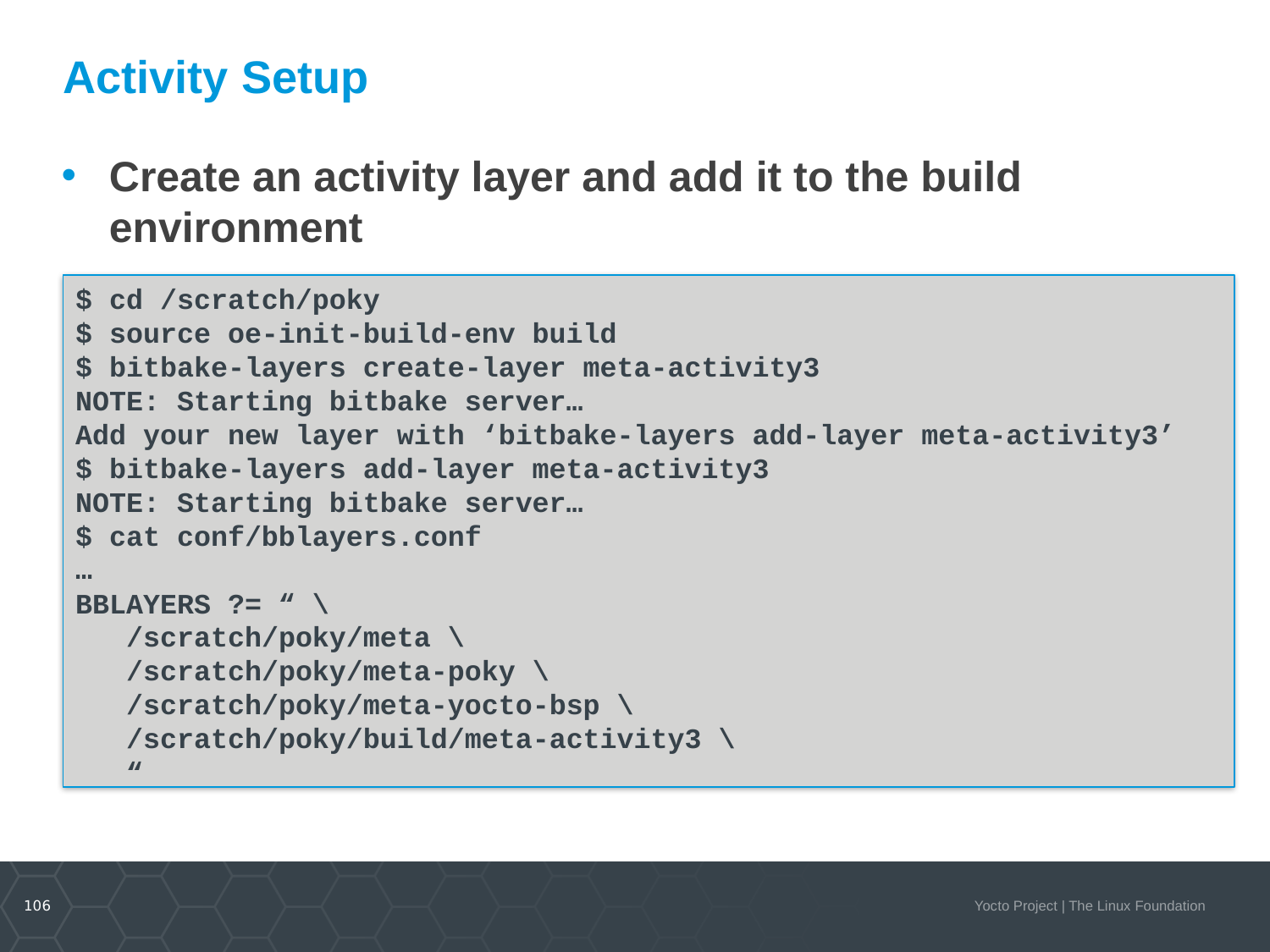

Activity Setup
Create an activity layer and add it to the build environment

$ cd /scratch/poky
$ source oe-init-build-env build
$ bitbake-layers create-layer meta-activity3
NOTE: Starting bitbake server…
Add your new layer with ‘bitbake-layers add-layer meta-activity3’
$ bitbake-layers add-layer meta-activity3
NOTE: Starting bitbake server…
$ cat conf/bblayers.conf
…
BBLAYERS ?= “ \
   /scratch/poky/meta \
   /scratch/poky/meta-poky \
   /scratch/poky/meta-yocto-bsp \
   /scratch/poky/build/meta-activity3 \
   “